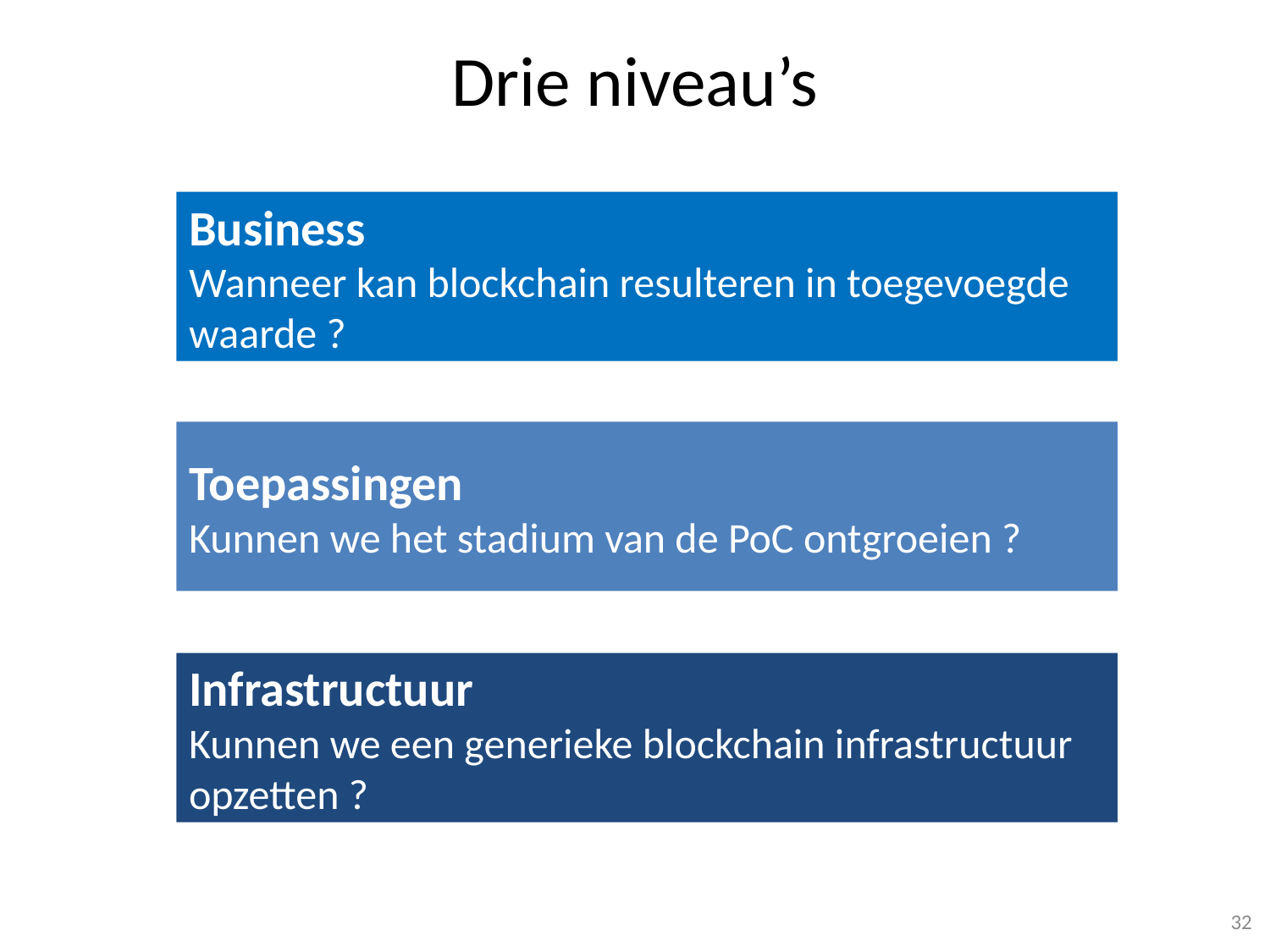

# Drie niveau’s
Business
Wanneer kan blockchain resulteren in toegevoegde waarde ?
Toepassingen
Kunnen we het stadium van de PoC ontgroeien ?
Infrastructuur
Kunnen we een generieke blockchain infrastructuur opzetten ?
32